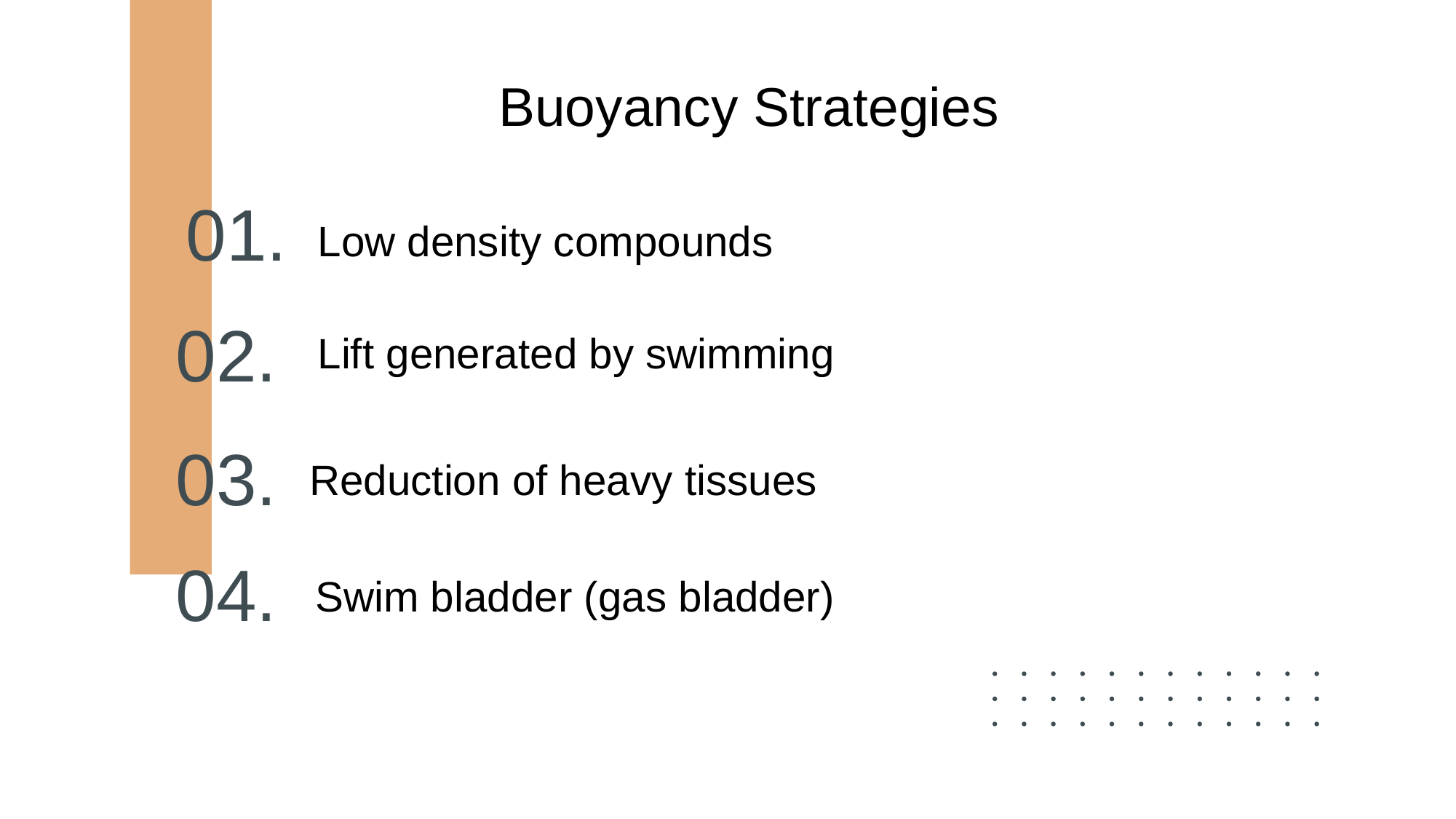

Buoyancy Strategies
# 01.
Low density compounds
02.
Lift generated by swimming
03.
Reduction of heavy tissues

04.
Swim bladder (gas bladder)